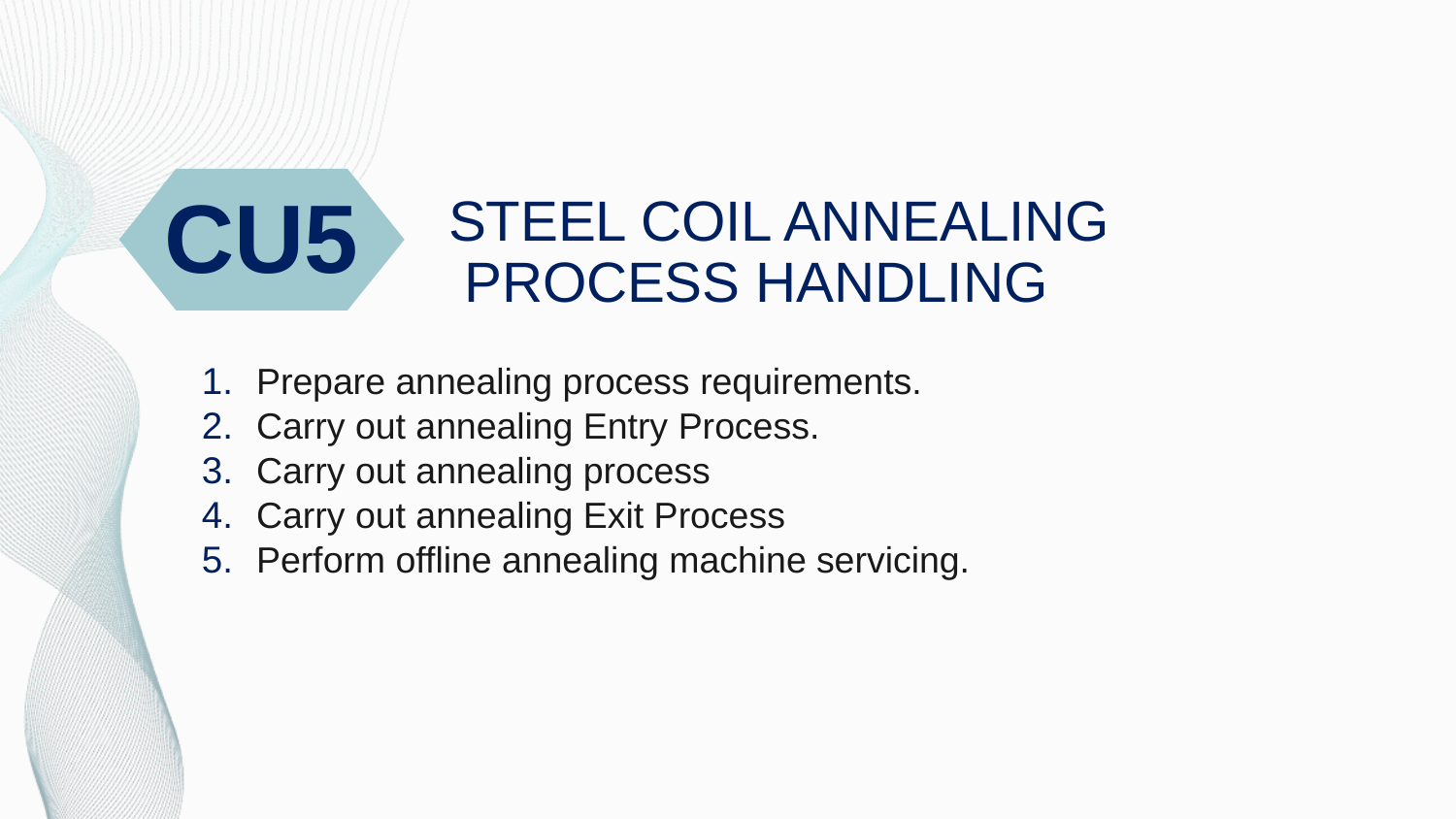

CU5
# STEEL COIL ANNEALING PROCESS HANDLING
Prepare annealing process requirements.
Carry out annealing Entry Process.
Carry out annealing process
Carry out annealing Exit Process
Perform offline annealing machine servicing.